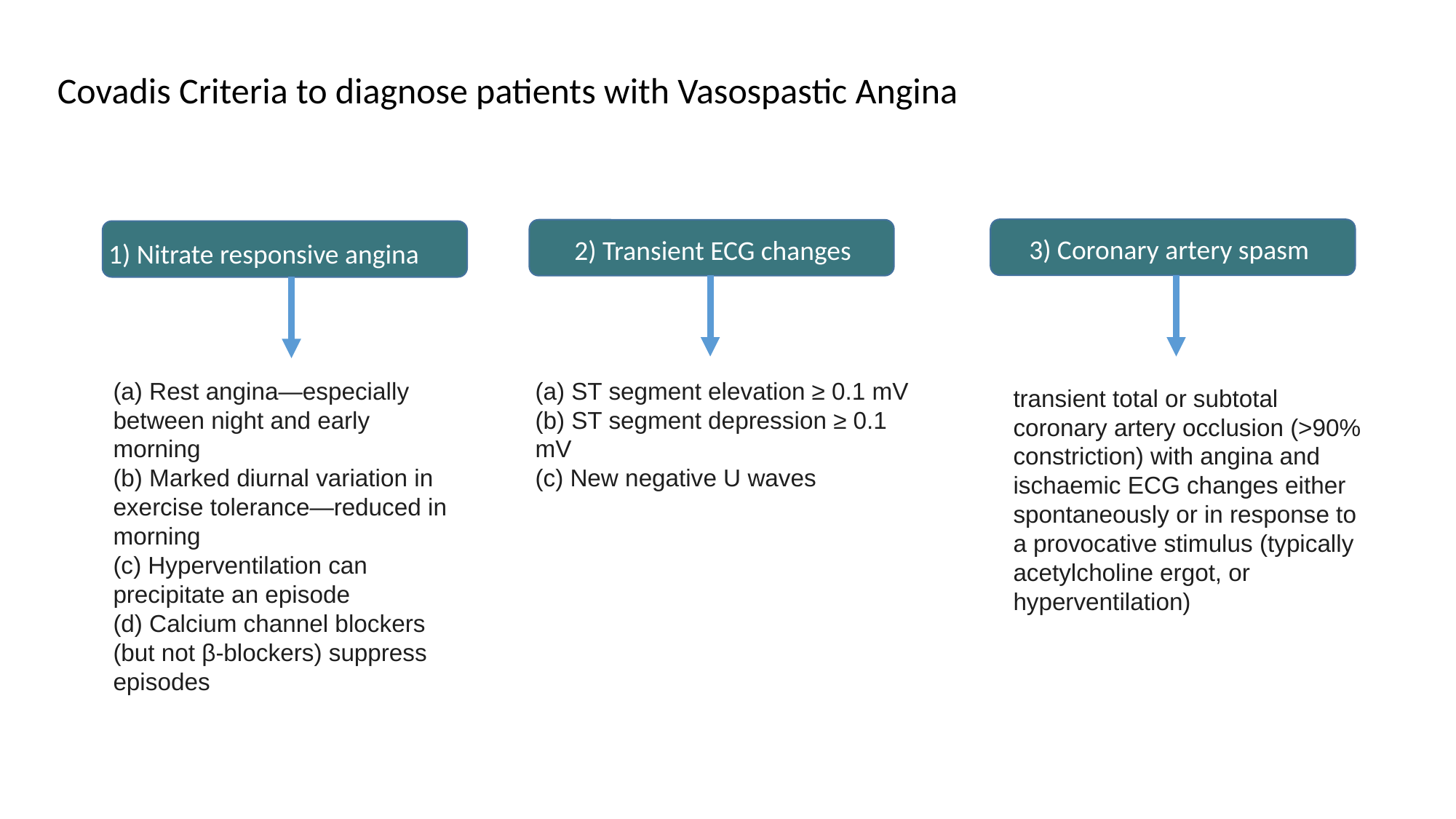

Covadis Criteria to diagnose patients with Vasospastic Angina

3) Coronary artery spasm
2) Transient ECG changes
1) Nitrate responsive angina
(a) Rest angina—especially between night and early morning
(b) Marked diurnal variation in exercise tolerance—reduced in morning
(c) Hyperventilation can precipitate an episode
(d) Calcium channel blockers (but not β-blockers) suppress episodes
(a) ST segment elevation ≥ 0.1 mV
(b) ST segment depression ≥ 0.1 mV
(c) New negative U waves
transient total or subtotal coronary artery occlusion (>90% constriction) with angina and ischaemic ECG changes either spontaneously or in response to a provocative stimulus (typically acetylcholine ergot, or hyperventilation)